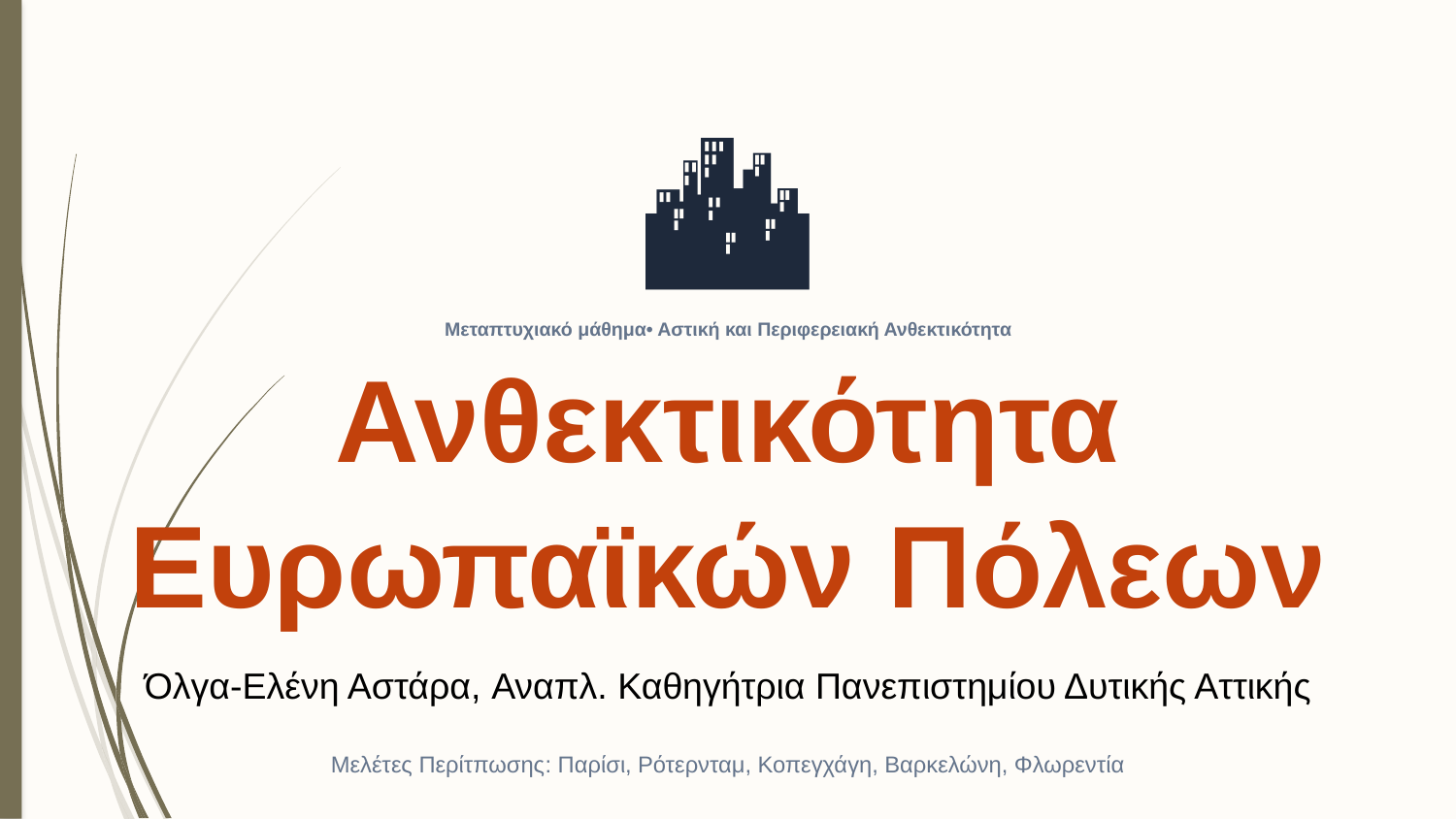

🏙️
Μεταπτυχιακό μάθημα• Αστική και Περιφερειακή Ανθεκτικότητα
Ανθεκτικότητα Ευρωπαϊκών Πόλεων
Όλγα-Ελένη Αστάρα, Αναπλ. Καθηγήτρια Πανεπιστημίου Δυτικής Αττικής
Μελέτες Περίτπωσης: Παρίσι, Ρότερνταμ, Κοπεγχάγη, Βαρκελώνη, Φλωρεντία